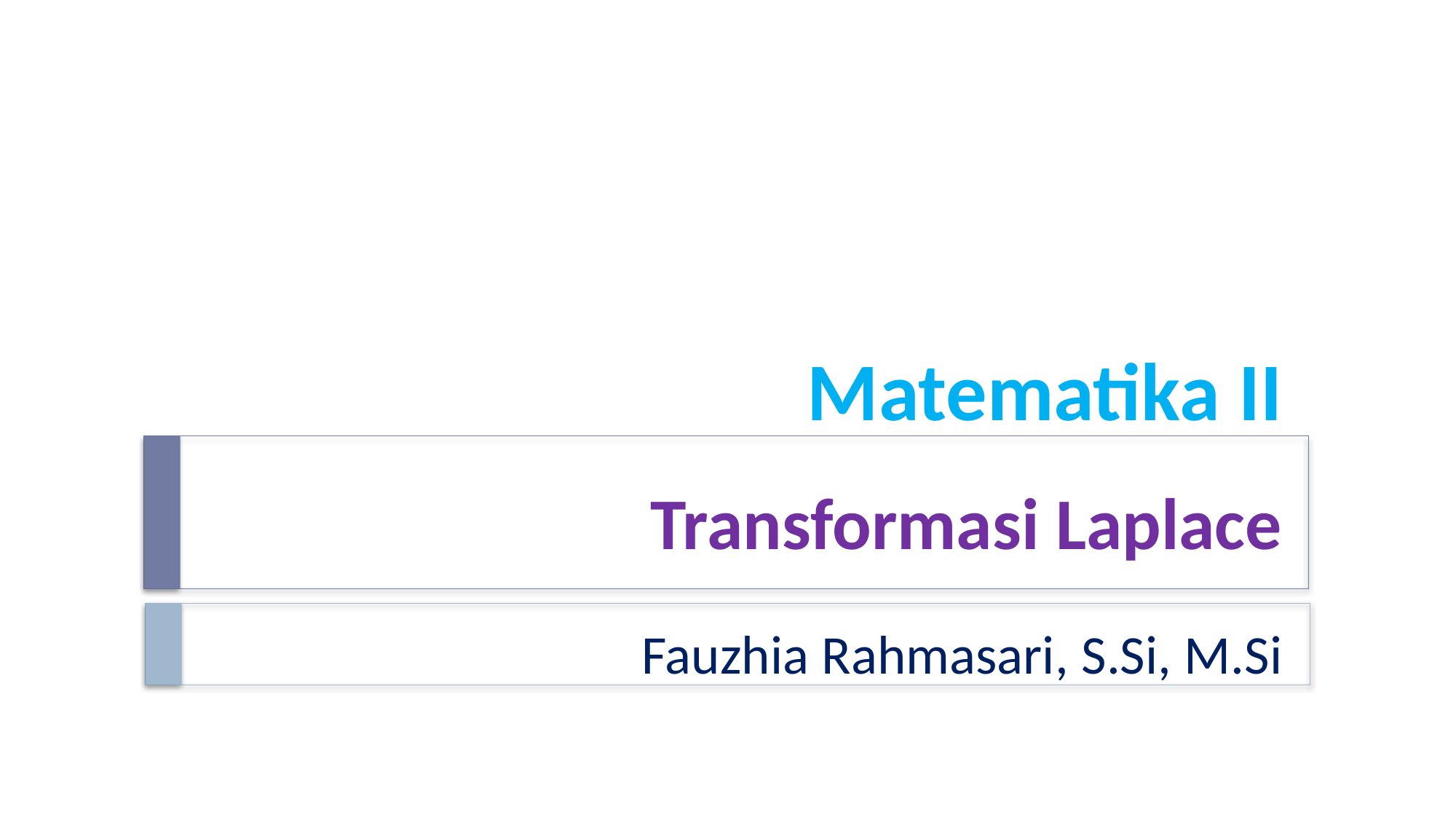

Matematika II
# Transformasi Laplace
Fauzhia Rahmasari, S.Si, M.Si